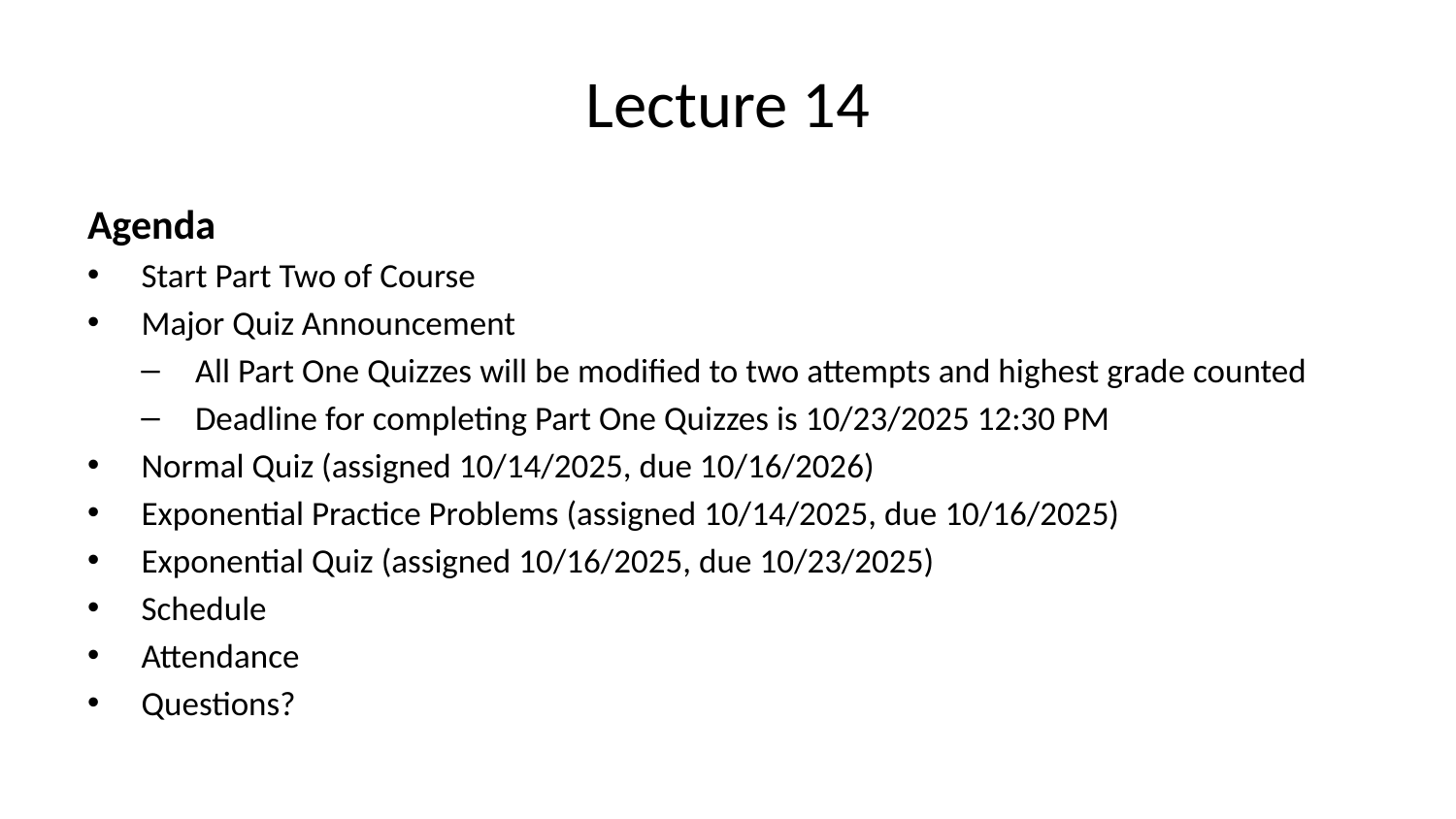

# Lecture 14
Agenda
Start Part Two of Course
Major Quiz Announcement
All Part One Quizzes will be modified to two attempts and highest grade counted
Deadline for completing Part One Quizzes is 10/23/2025 12:30 PM
Normal Quiz (assigned 10/14/2025, due 10/16/2026)
Exponential Practice Problems (assigned 10/14/2025, due 10/16/2025)
Exponential Quiz (assigned 10/16/2025, due 10/23/2025)
Schedule
Attendance
Questions?